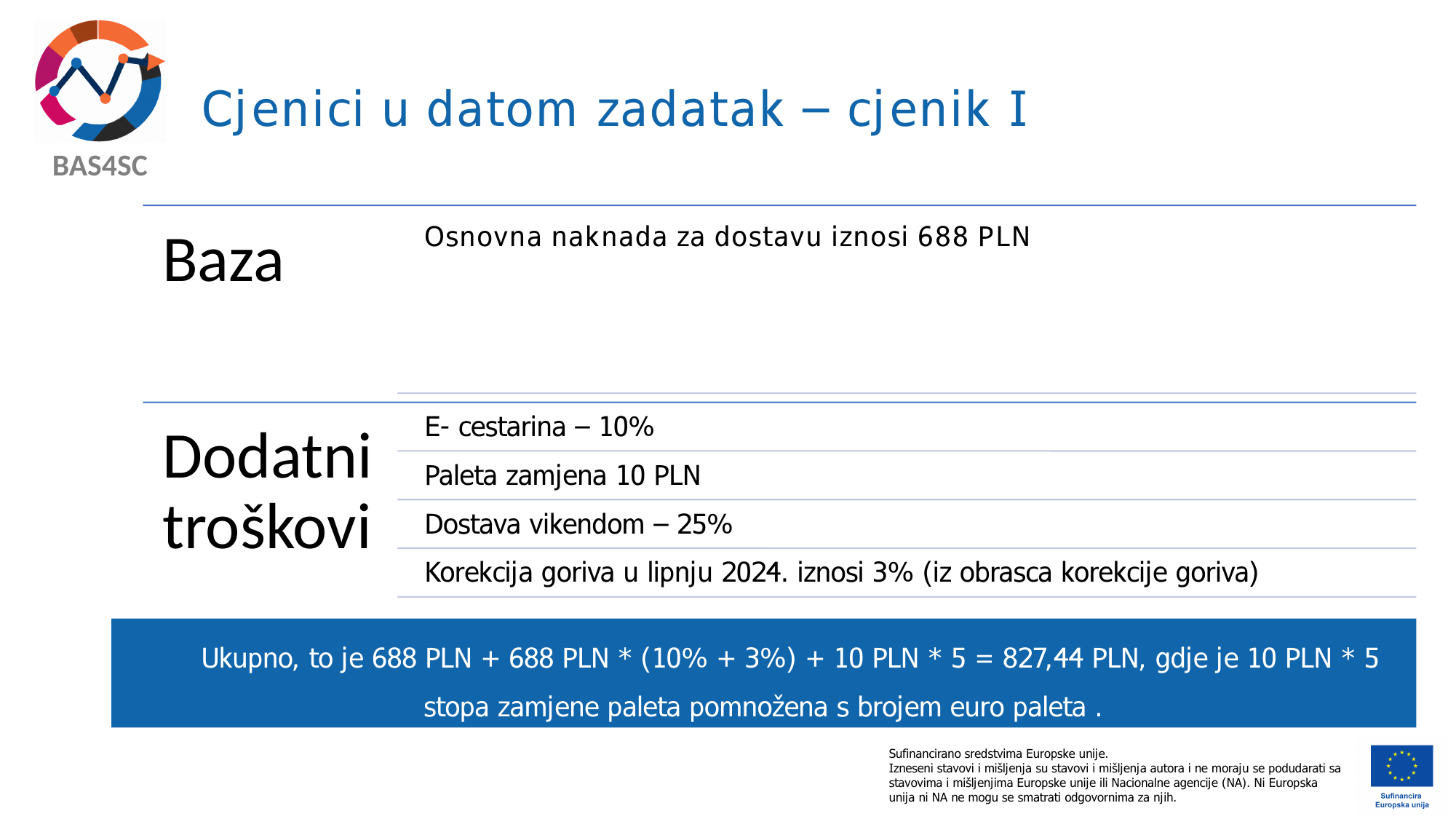

# Cjenici u datom zadatak – cjenik I
Baza
Osnovna naknada za dostavu iznosi 688 PLN
Dodatni troškovi
E- cestarina – 10%
Paleta zamjena 10 PLN
Dostava vikendom – 25%
Korekcija goriva u lipnju 2024. iznosi 3% (iz obrasca korekcije goriva)
Ukupno, to je 688 PLN + 688 PLN * (10% + 3%) + 10 PLN * 5 = 827,44 PLN, gdje je 10 PLN * 5 stopa zamjene paleta pomnožena s brojem euro paleta .